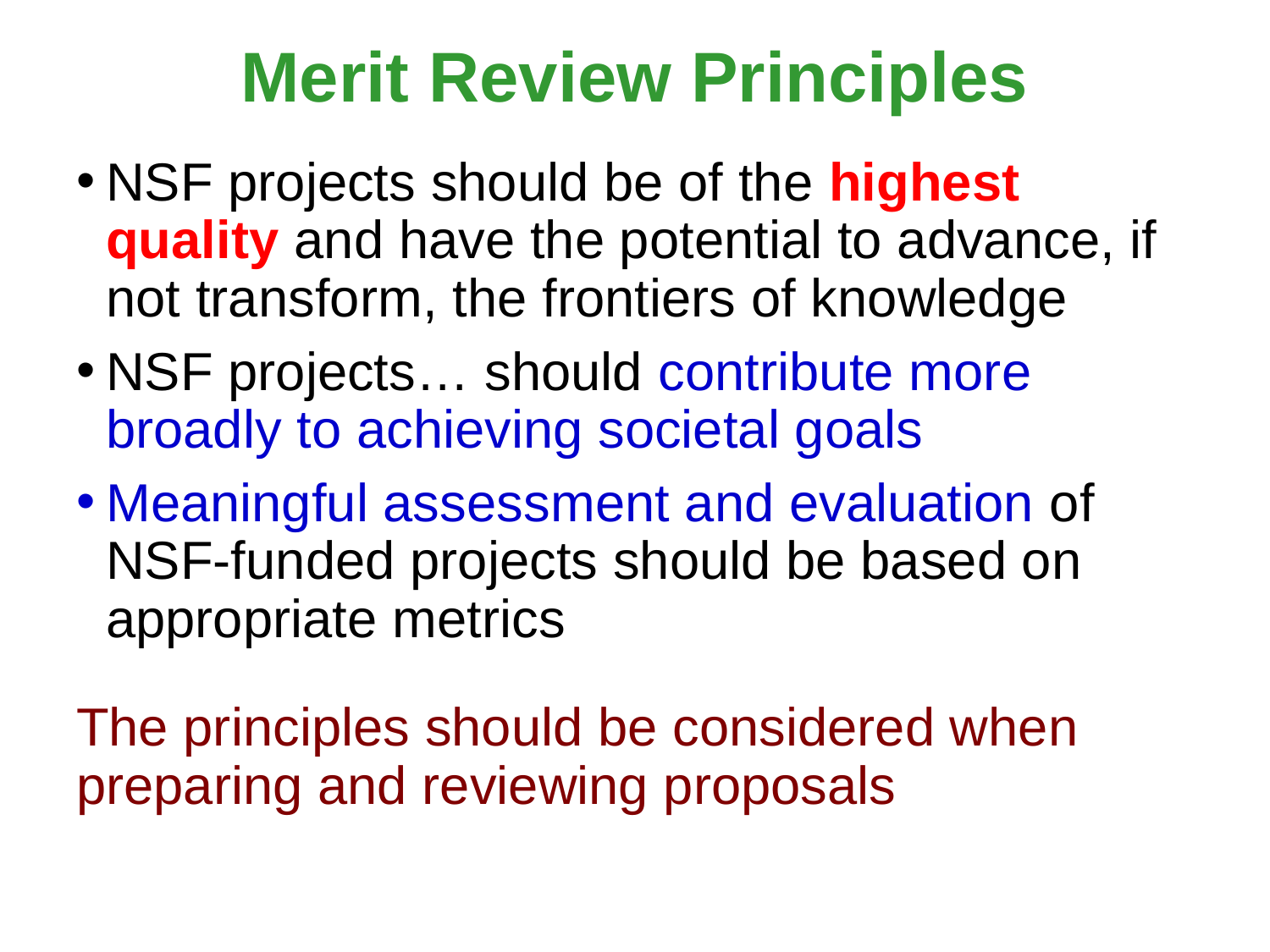

# Merit Review Principles
NSF projects should be of the highest quality and have the potential to advance, if not transform, the frontiers of knowledge
NSF projects… should contribute more broadly to achieving societal goals
Meaningful assessment and evaluation of NSF-funded projects should be based on appropriate metrics

The principles should be considered when preparing and reviewing proposals